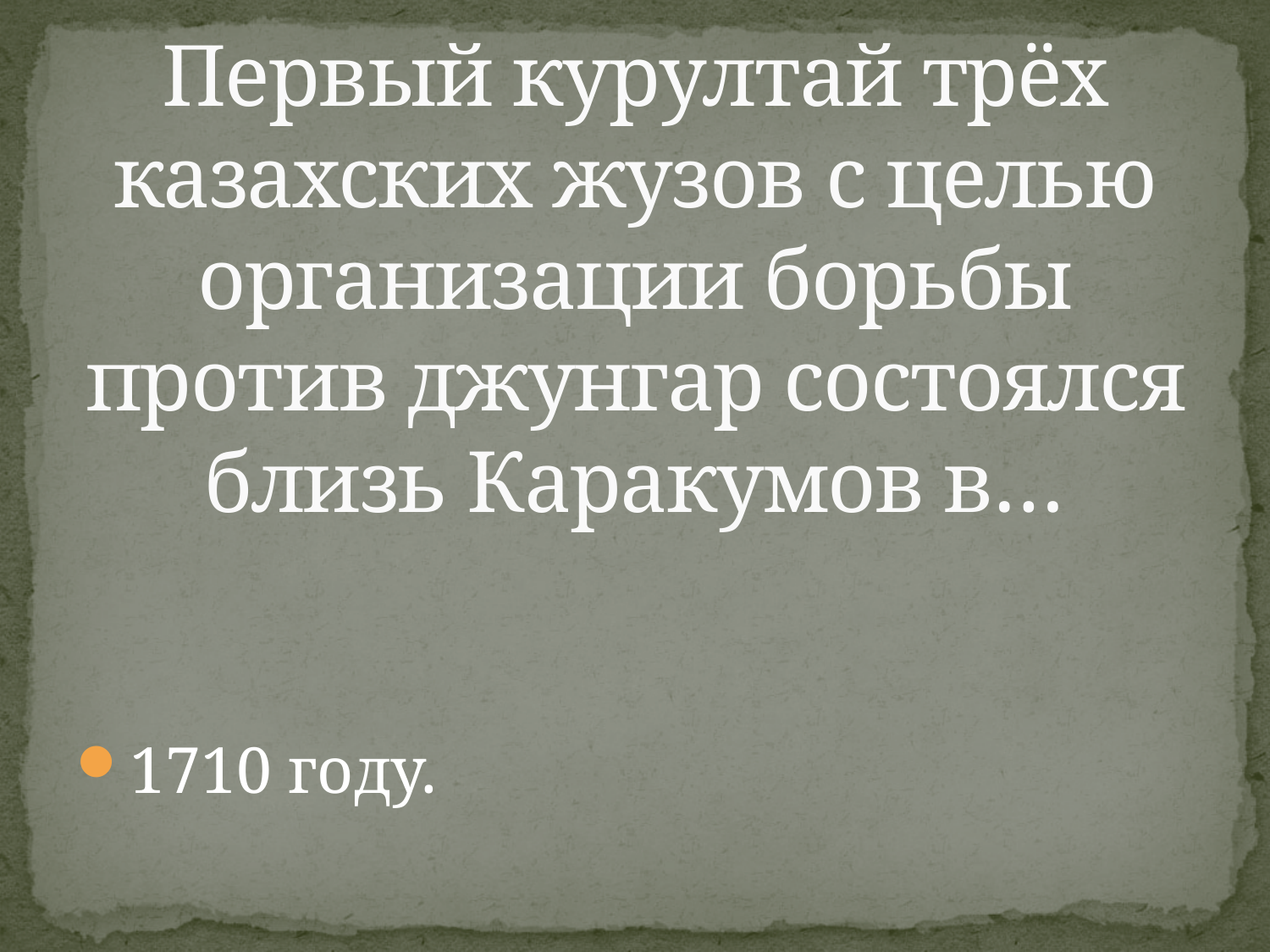

# Первый курултай трёх казахских жузов с целью организации борьбы против джунгар состоялся близь Каракумов в…
1710 году.